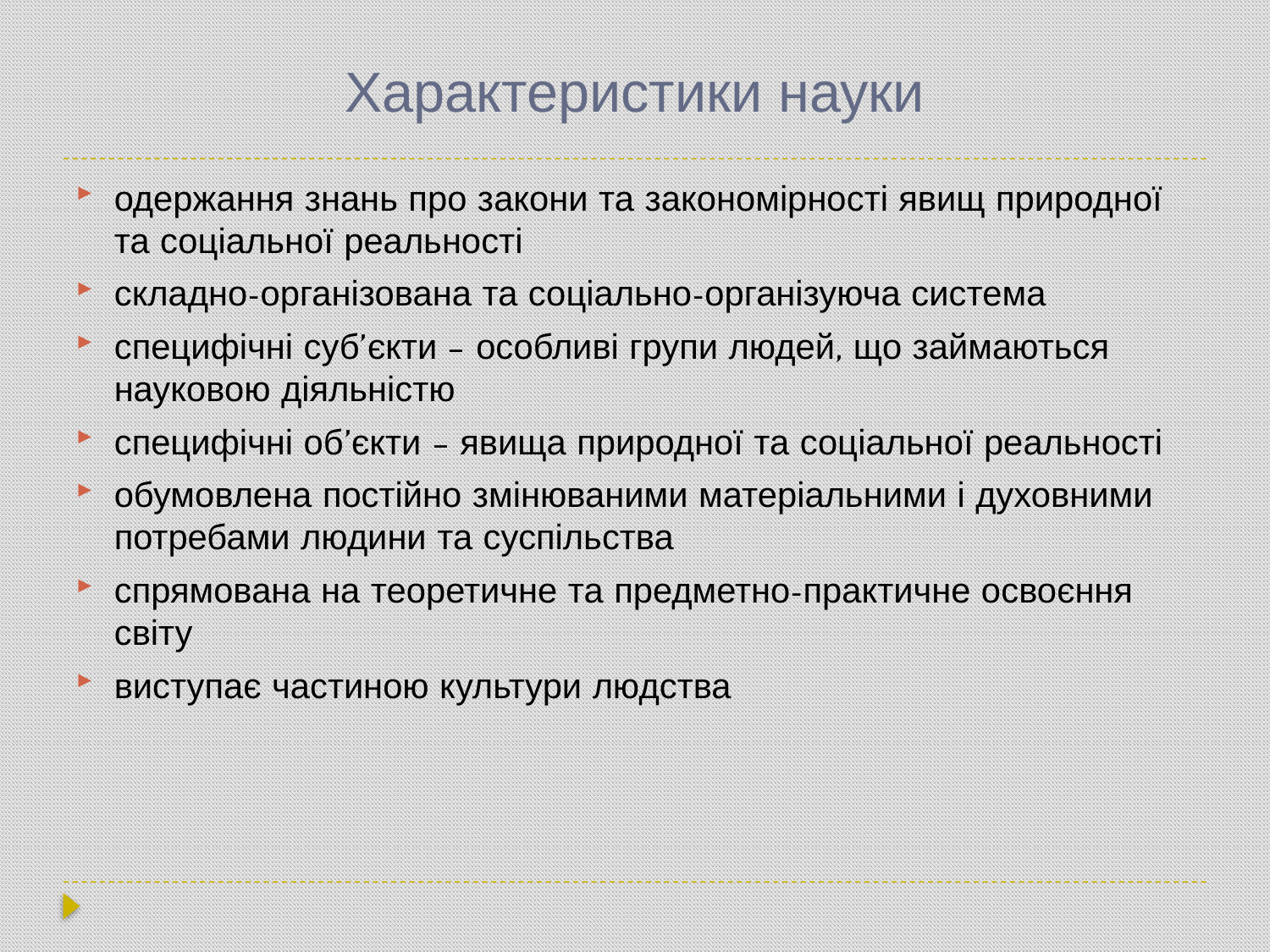

# Характеристики науки
одержання знань про закони та закономірності явищ природної та соціальної реальності
складно-організована та соціально-організуюча система
специфічні суб’єкти – особливі групи людей, що займаються науковою діяльністю
специфічні об’єкти – явища природної та соціальної реальності
обумовлена постійно змінюваними матеріальними і духовними потребами людини та суспільства
спрямована на теоретичне та предметно-практичне освоєння світу
виступає частиною культури людства